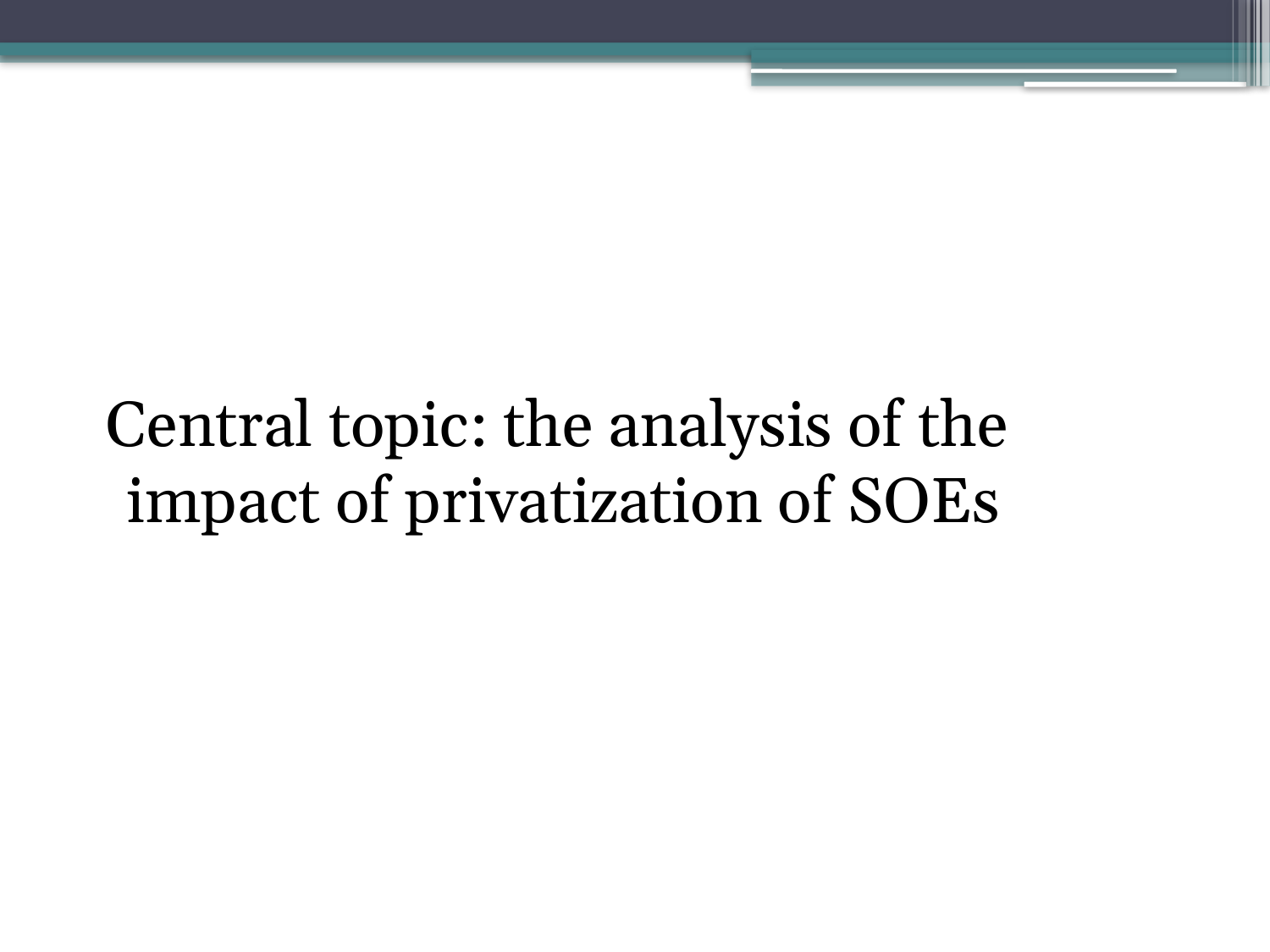

Central topic: the analysis of the impact of privatization of SOEs